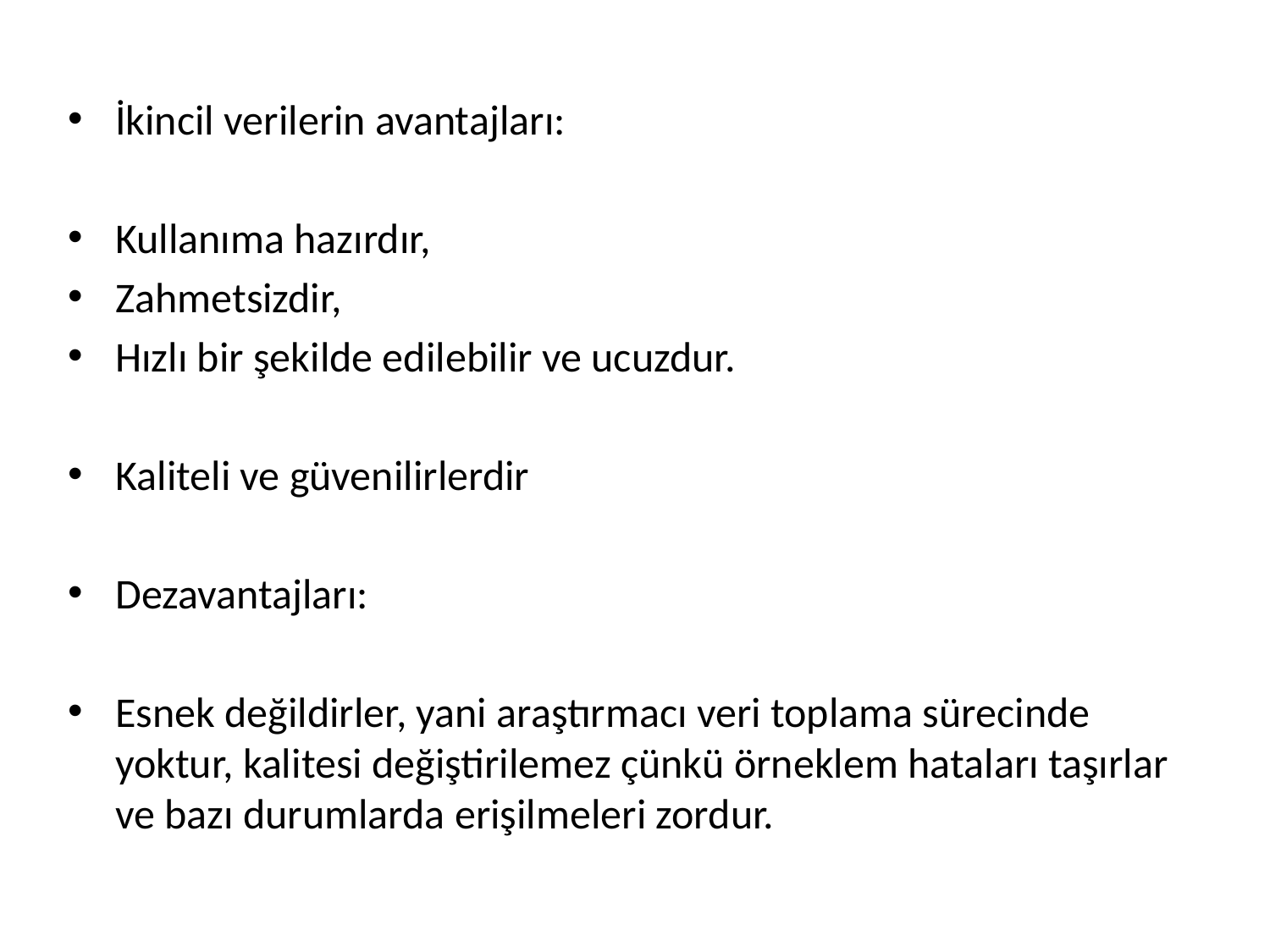

İkincil verilerin avantajları:

Kullanıma hazırdır,
Zahmetsizdir,
Hızlı bir şekilde edilebilir ve ucuzdur.

Kaliteli ve güvenilirlerdir

Dezavantajları:

Esnek değildirler, yani araştırmacı veri toplama sürecinde yoktur, kalitesi değiştirilemez çünkü örneklem hataları taşırlar ve bazı durumlarda erişilmeleri zordur.